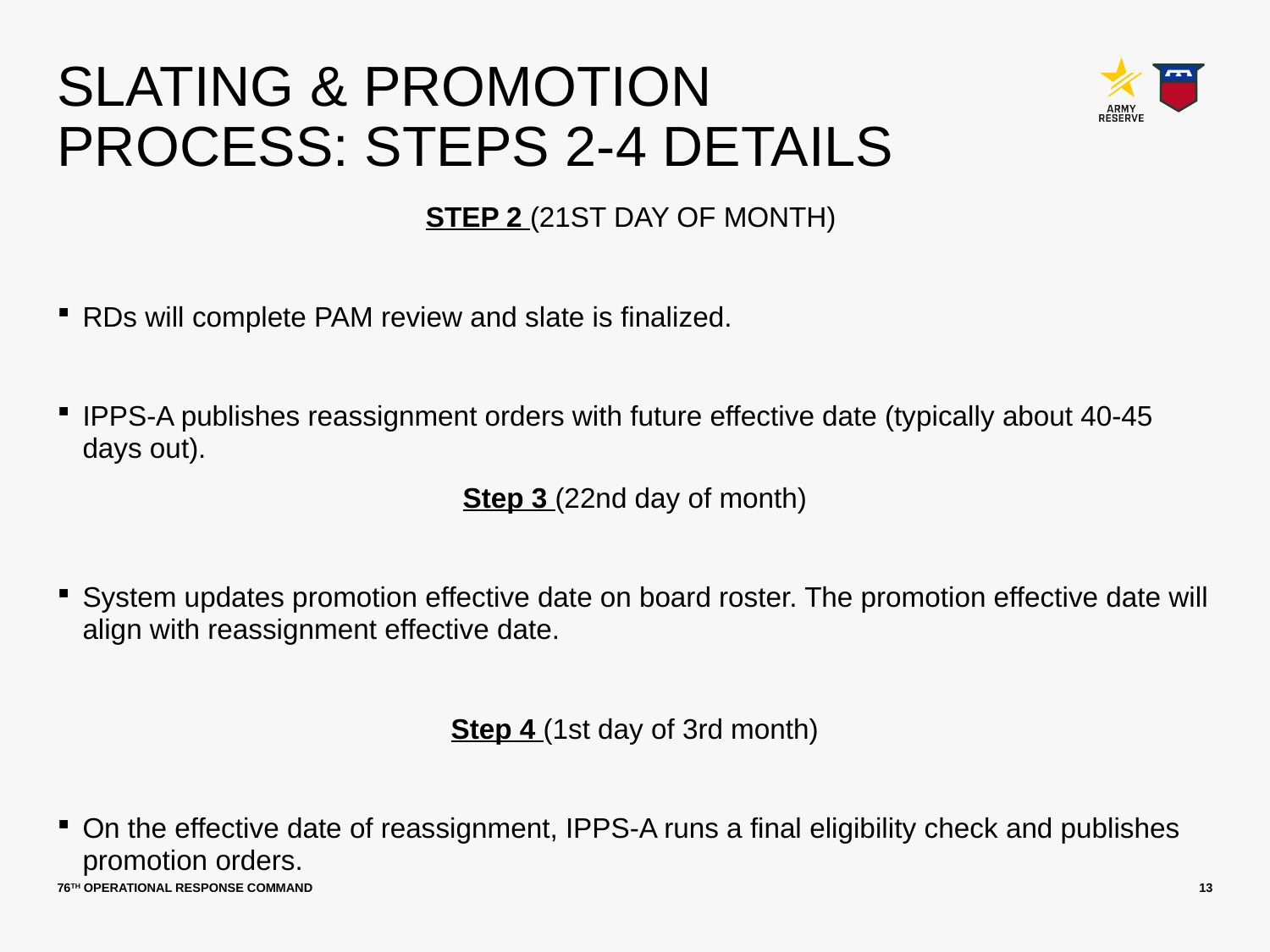

# Slating & Promotion Process: Steps 2-4 Details
STEP 2 (21ST DAY OF MONTH)

RDs will complete PAM review and slate is finalized.

IPPS-A publishes reassignment orders with future effective date (typically about 40-45 days out).
Step 3 (22nd day of month)

System updates promotion effective date on board roster. The promotion effective date will align with reassignment effective date.

Step 4 (1st day of 3rd month)

On the effective date of reassignment, IPPS-A runs a final eligibility check and publishes promotion orders.